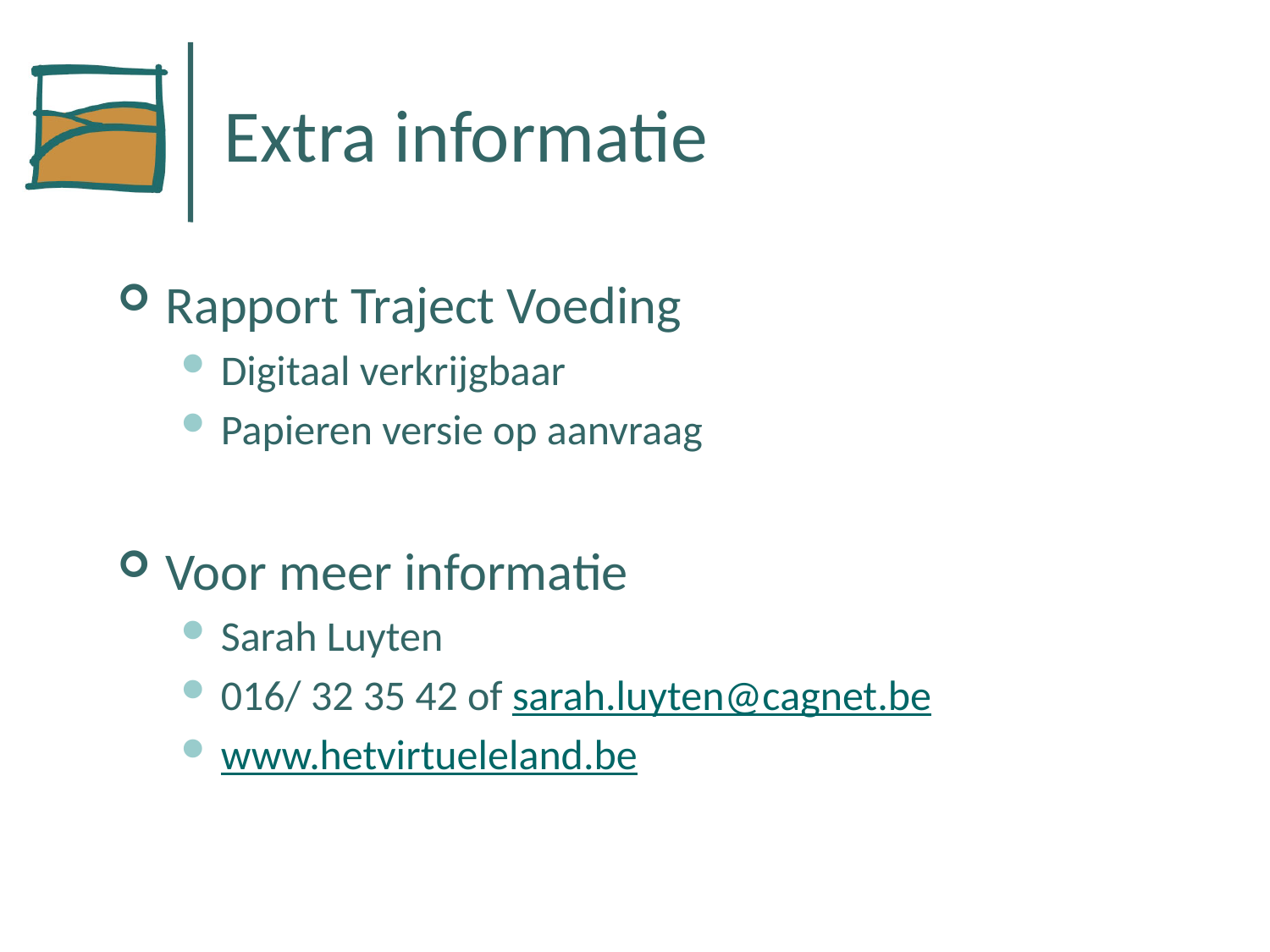

# Extra informatie
Rapport Traject Voeding
Digitaal verkrijgbaar
Papieren versie op aanvraag

Voor meer informatie
Sarah Luyten
016/ 32 35 42 of sarah.luyten@cagnet.be
www.hetvirtueleland.be